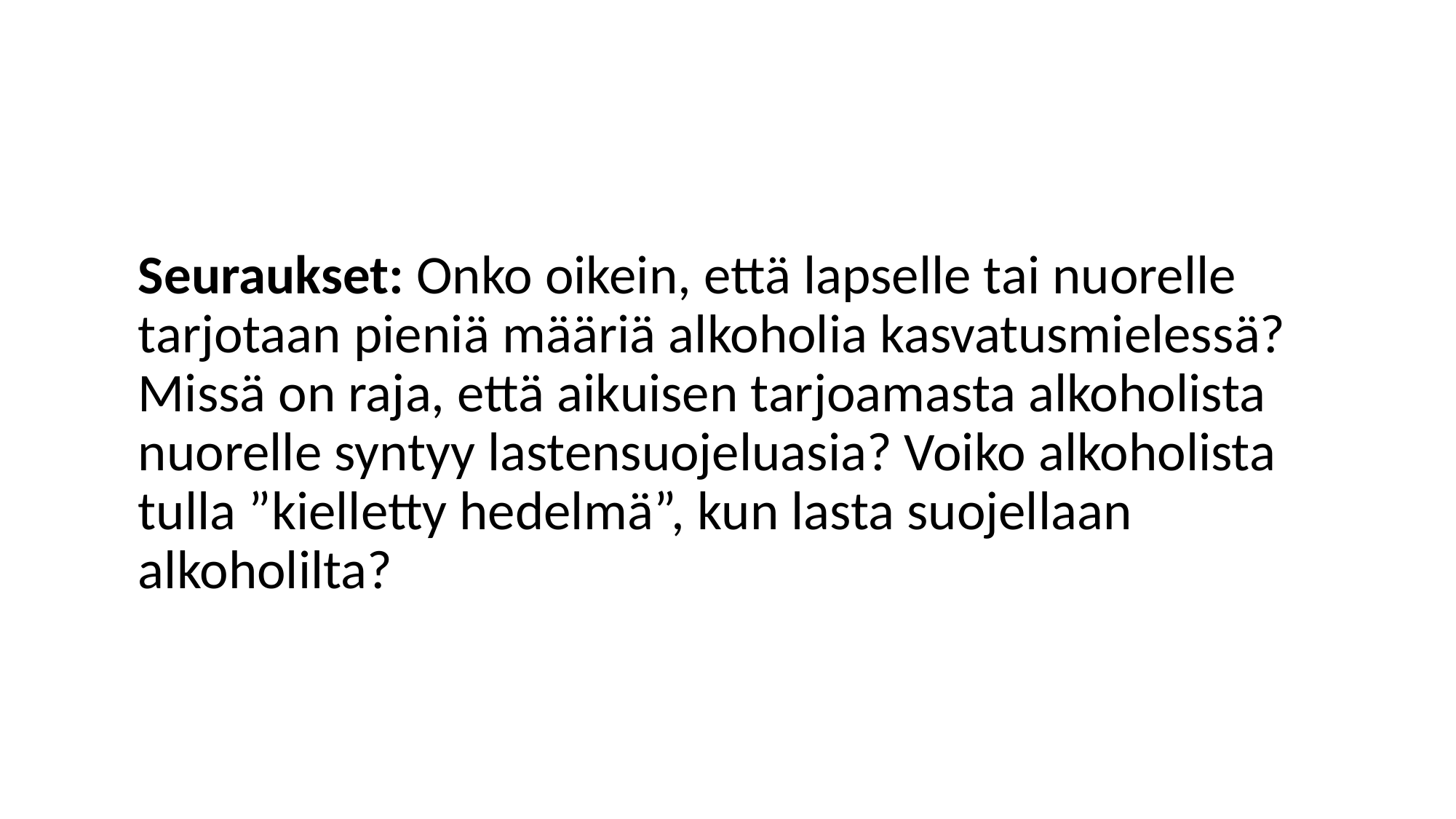

#

	Seuraukset: Onko oikein, että lapselle tai nuorelle tarjotaan pieniä määriä alkoholia kasvatusmielessä? Missä on raja, että aikuisen tarjoamasta alkoholista nuorelle syntyy lastensuojeluasia? Voiko alkoholista tulla ”kielletty hedelmä”, kun lasta suojellaan alkoholilta?